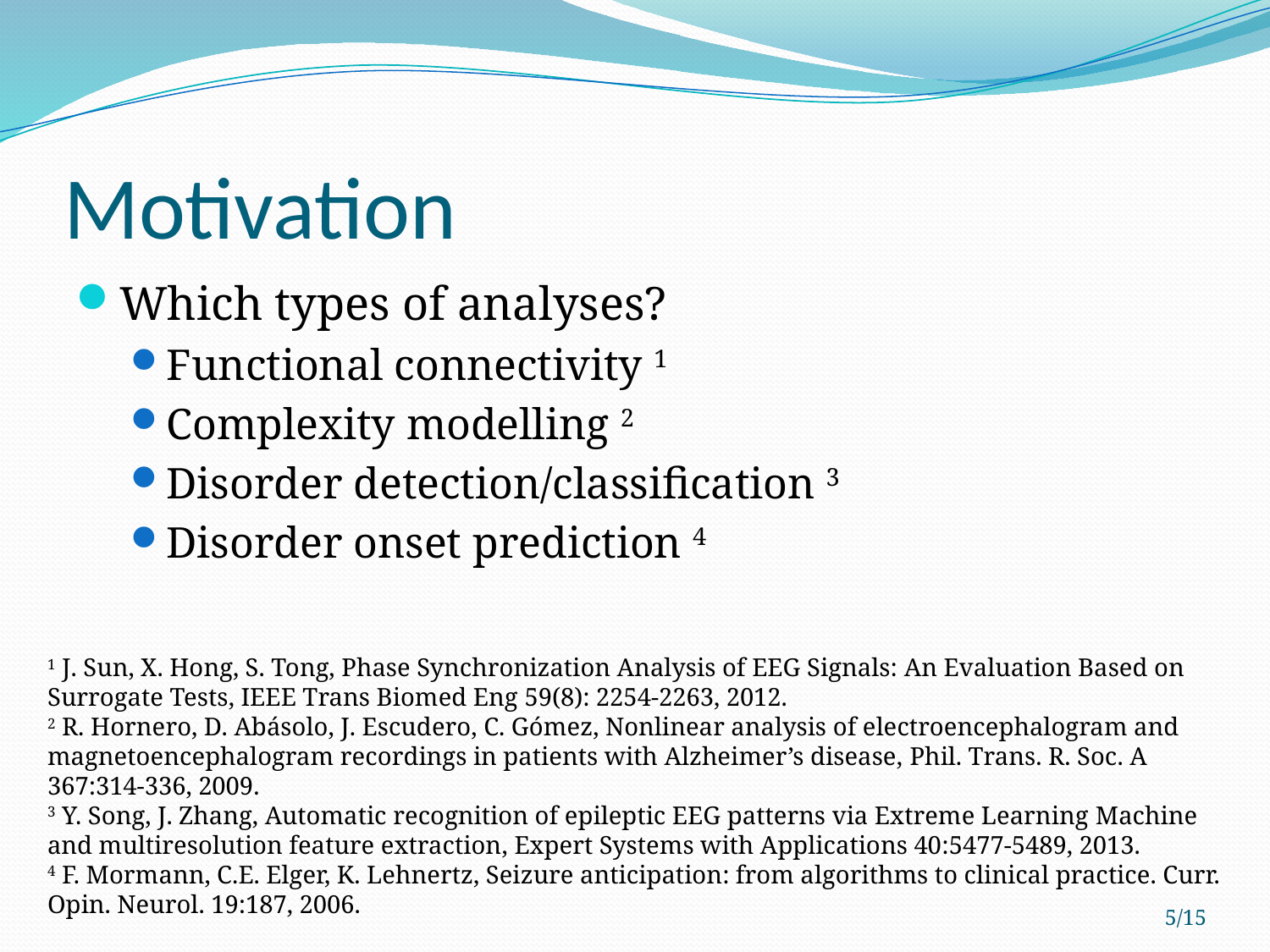

# Motivation
Which types of analyses?
Functional connectivity 1
Complexity modelling 2
Disorder detection/classification 3
Disorder onset prediction 4
1 J. Sun, X. Hong, S. Tong, Phase Synchronization Analysis of EEG Signals: An Evaluation Based on Surrogate Tests, IEEE Trans Biomed Eng 59(8): 2254-2263, 2012.
2 R. Hornero, D. Abásolo, J. Escudero, C. Gómez, Nonlinear analysis of electroencephalogram and magnetoencephalogram recordings in patients with Alzheimer’s disease, Phil. Trans. R. Soc. A 367:314-336, 2009.
3 Y. Song, J. Zhang, Automatic recognition of epileptic EEG patterns via Extreme Learning Machine and multiresolution feature extraction, Expert Systems with Applications 40:5477-5489, 2013.
4 F. Mormann, C.E. Elger, K. Lehnertz, Seizure anticipation: from algorithms to clinical practice. Curr. Opin. Neurol. 19:187, 2006.
5/15